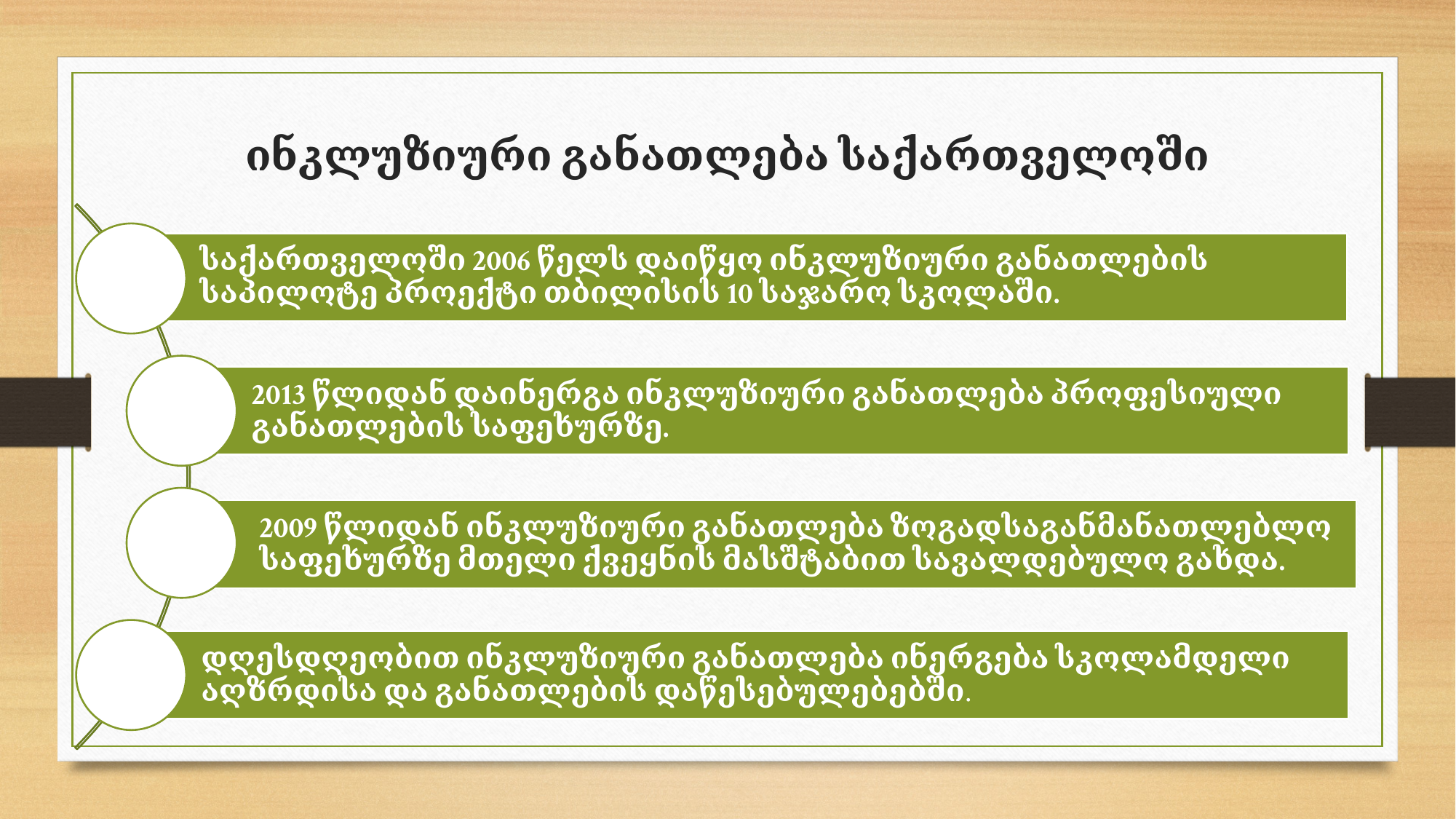

# ინკლუზიური განათლება საქართველოში
საქართველოში 2006 წელს დაიწყო ინკლუზიური განათლების საპილოტე პროექტი თბილისის 10 საჯარო სკოლაში.
2013 წლიდან დაინერგა ინკლუზიური განათლება პროფესიული განათლების საფეხურზე.
2009 წლიდან ინკლუზიური განათლება ზოგადსაგანმანათლებლო საფეხურზე მთელი ქვეყნის მასშტაბით სავალდებულო გახდა.
დღესდღეობით ინკლუზიური განათლება ინერგება სკოლამდელი აღზრდისა და განათლების დაწესებულებებში.